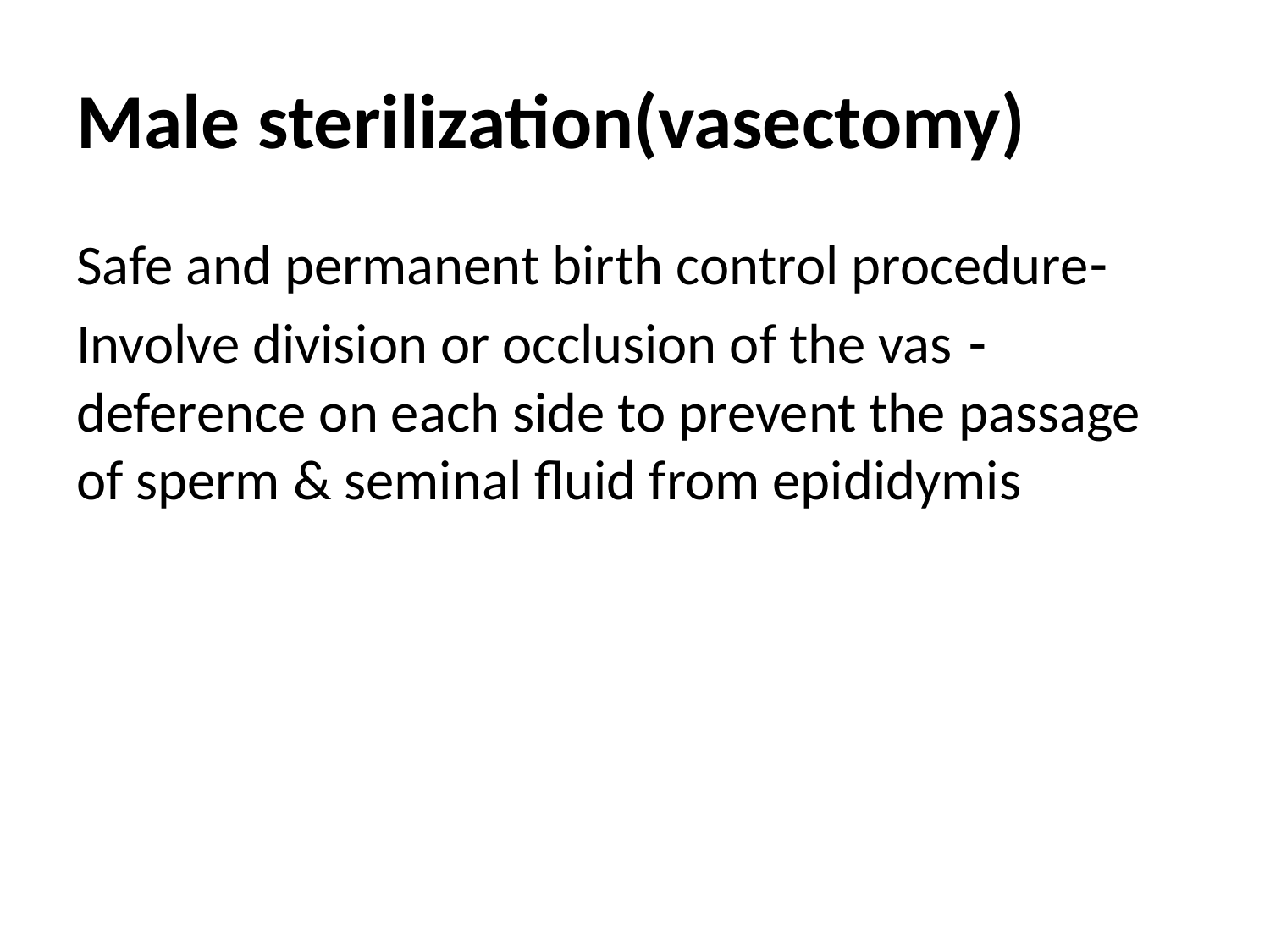

# Male sterilization(vasectomy)
-Safe and permanent birth control procedure
- Involve division or occlusion of the vas deference on each side to prevent the passage of sperm & seminal fluid from epididymis